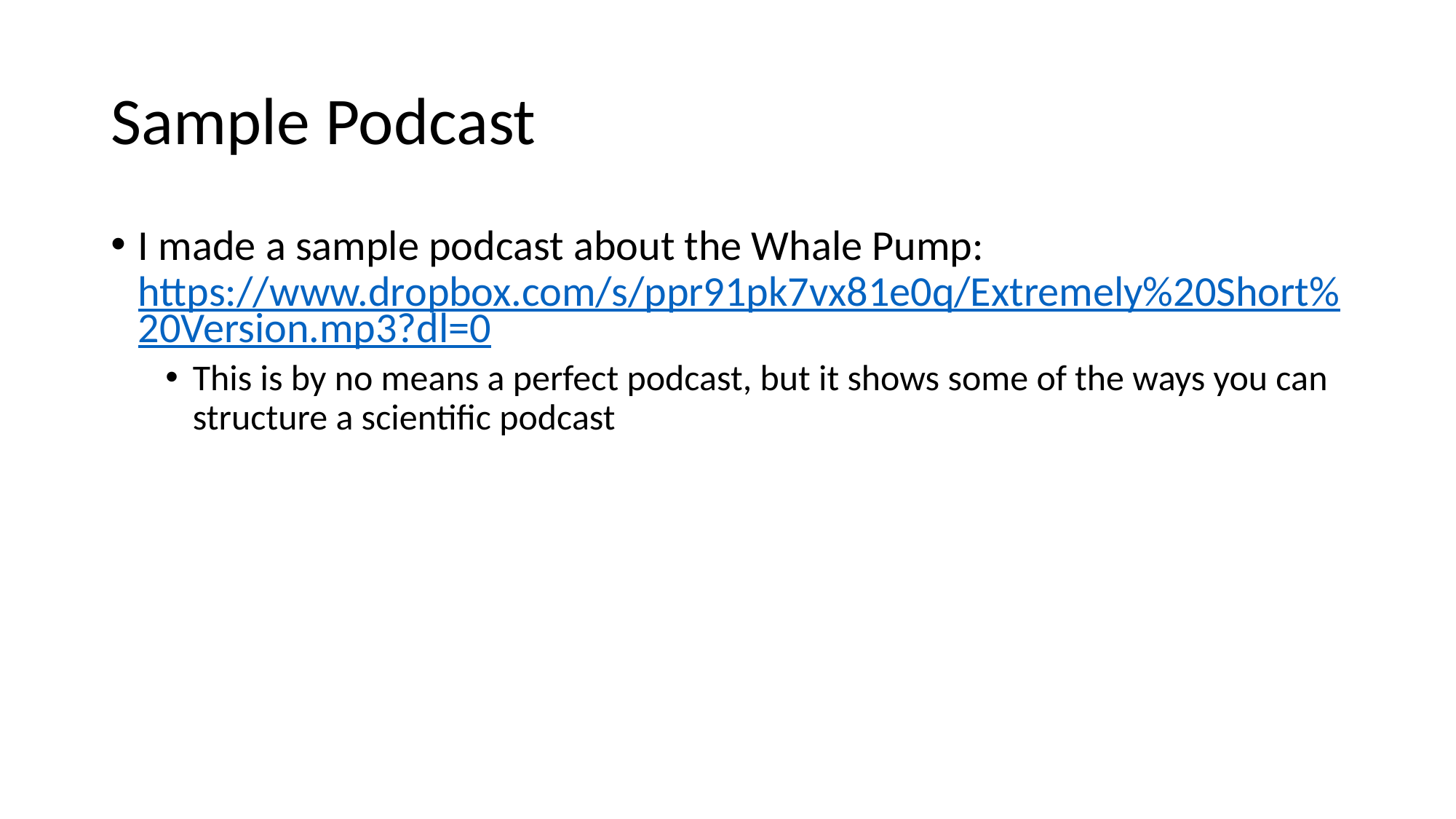

# Sample Podcast
I made a sample podcast about the Whale Pump: https://www.dropbox.com/s/ppr91pk7vx81e0q/Extremely%20Short%20Version.mp3?dl=0
This is by no means a perfect podcast, but it shows some of the ways you can structure a scientific podcast